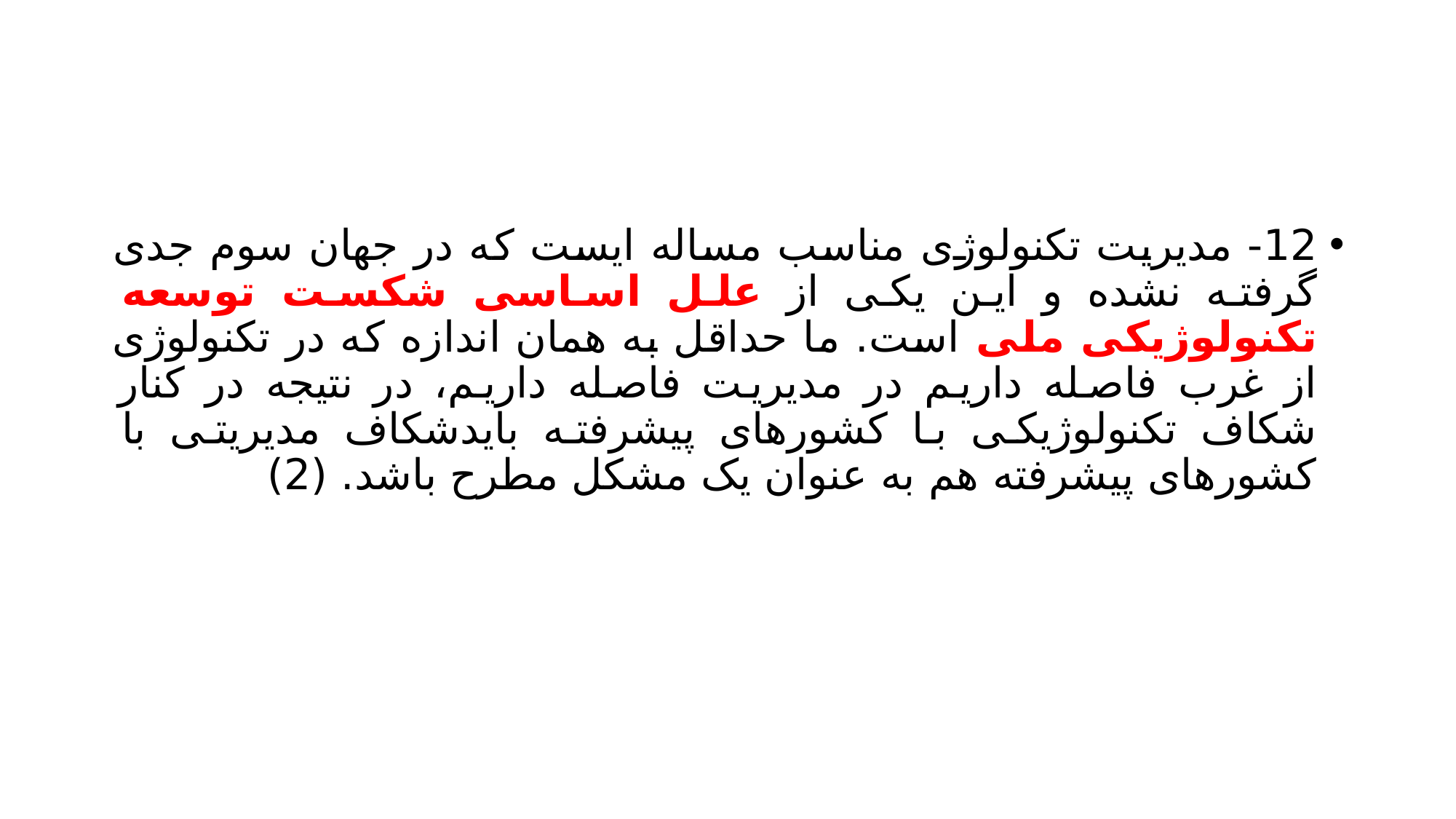

#
12- مدیریت تکنولوژی مناسب مساله ایست که در جهان سوم جدی گرفته نشده و این یکی از علل اساسی شکست توسعه تکنولوژیکی ملی است. ما حداقل به همان اندازه که در تکنولوژی از غرب فاصله داریم در مدیریت فاصله داریم، در نتیجه در کنار شکاف تکنولوژیکی با کشورهای پیشرفته بایدشکاف مدیریتی با کشورهای پیشرفته هم به عنوان یک مشکل مطرح باشد. (2)